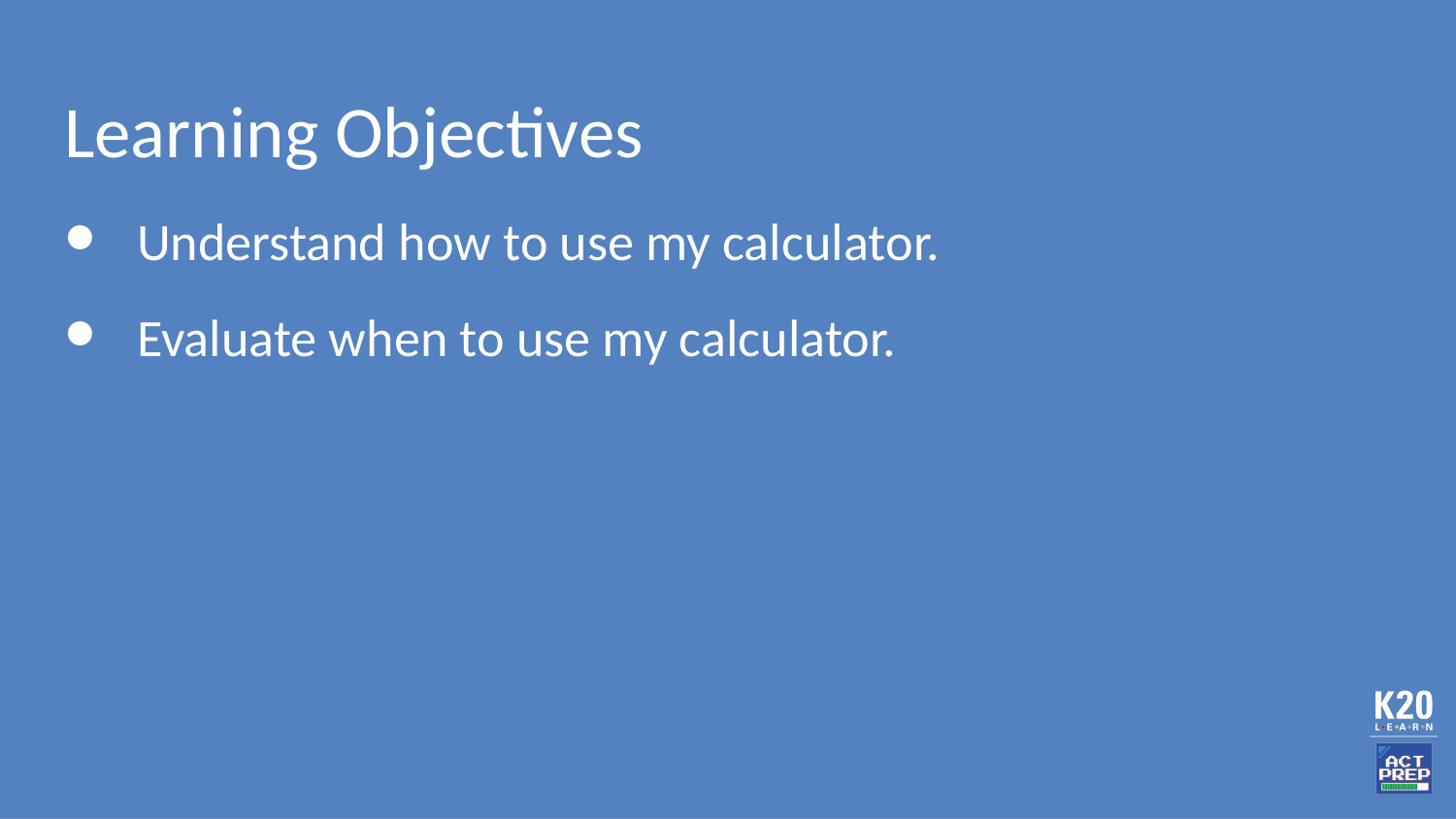

# Learning Objectives
Understand how to use my calculator.
Evaluate when to use my calculator.